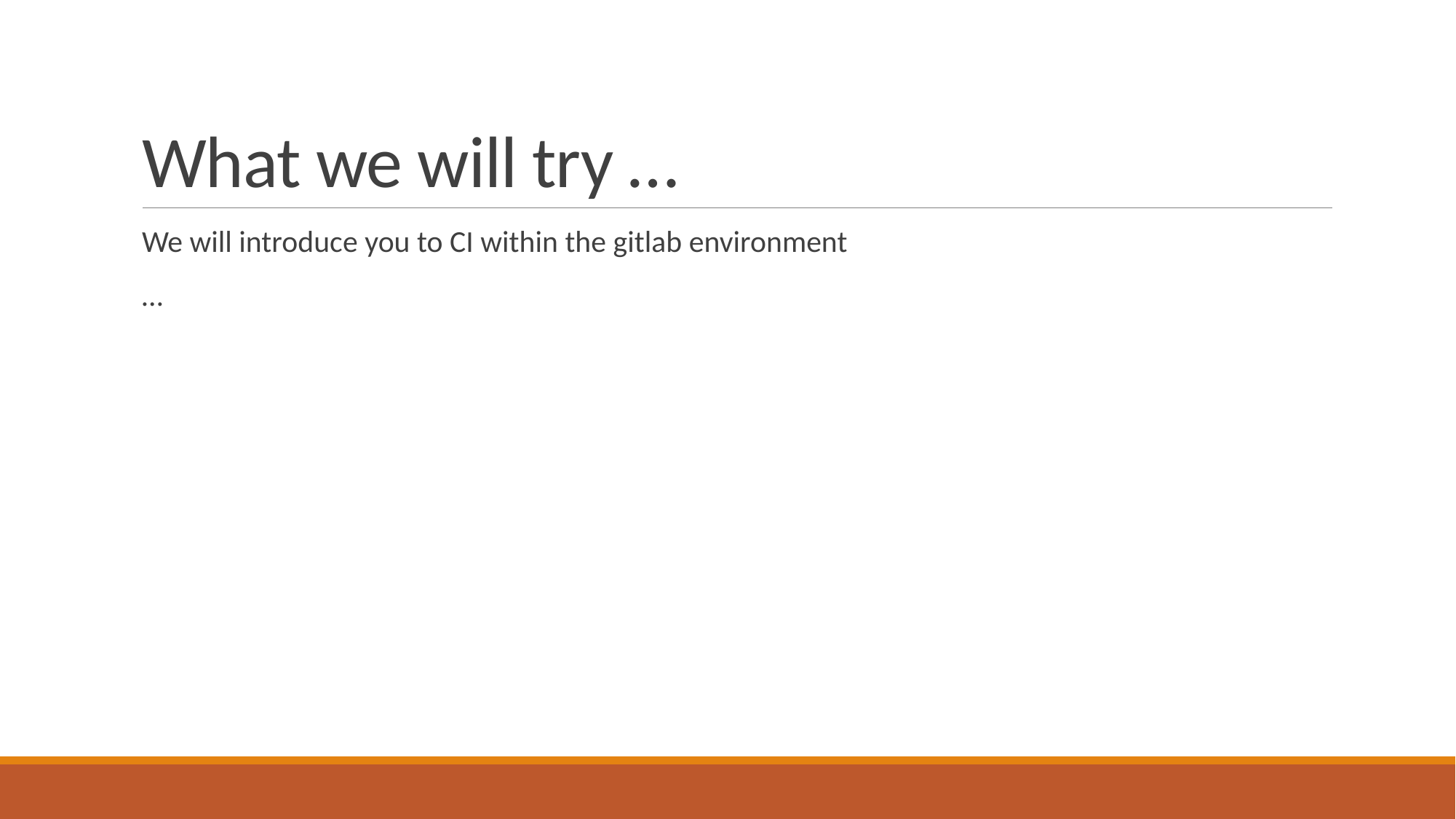

# What we will try …
We will introduce you to CI within the gitlab environment
…